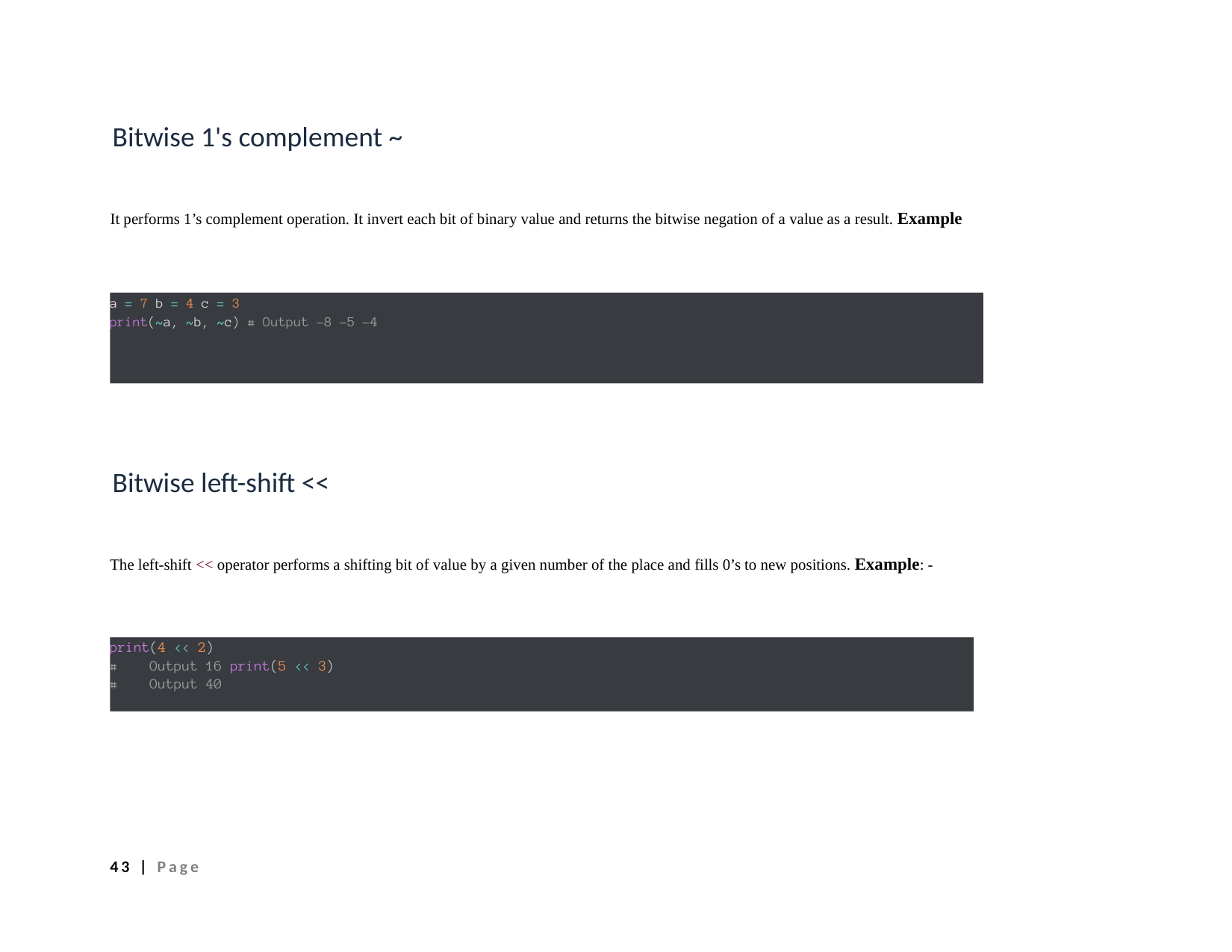

Bitwise 1's complement ~
It performs 1’s complement operation. It invert each bit of binary value and returns the bitwise negation of a value as a result. Example
a = 7 b = 4 c = 3
print(~a, ~b, ~c) # Output -8 -5 -4
Bitwise left-shift <<
The left-shift << operator performs a shifting bit of value by a given number of the place and fills 0’s to new positions. Example: -
print(4 << 2)
#    Output 16 print(5 << 3)
#    Output 40
43 | Page